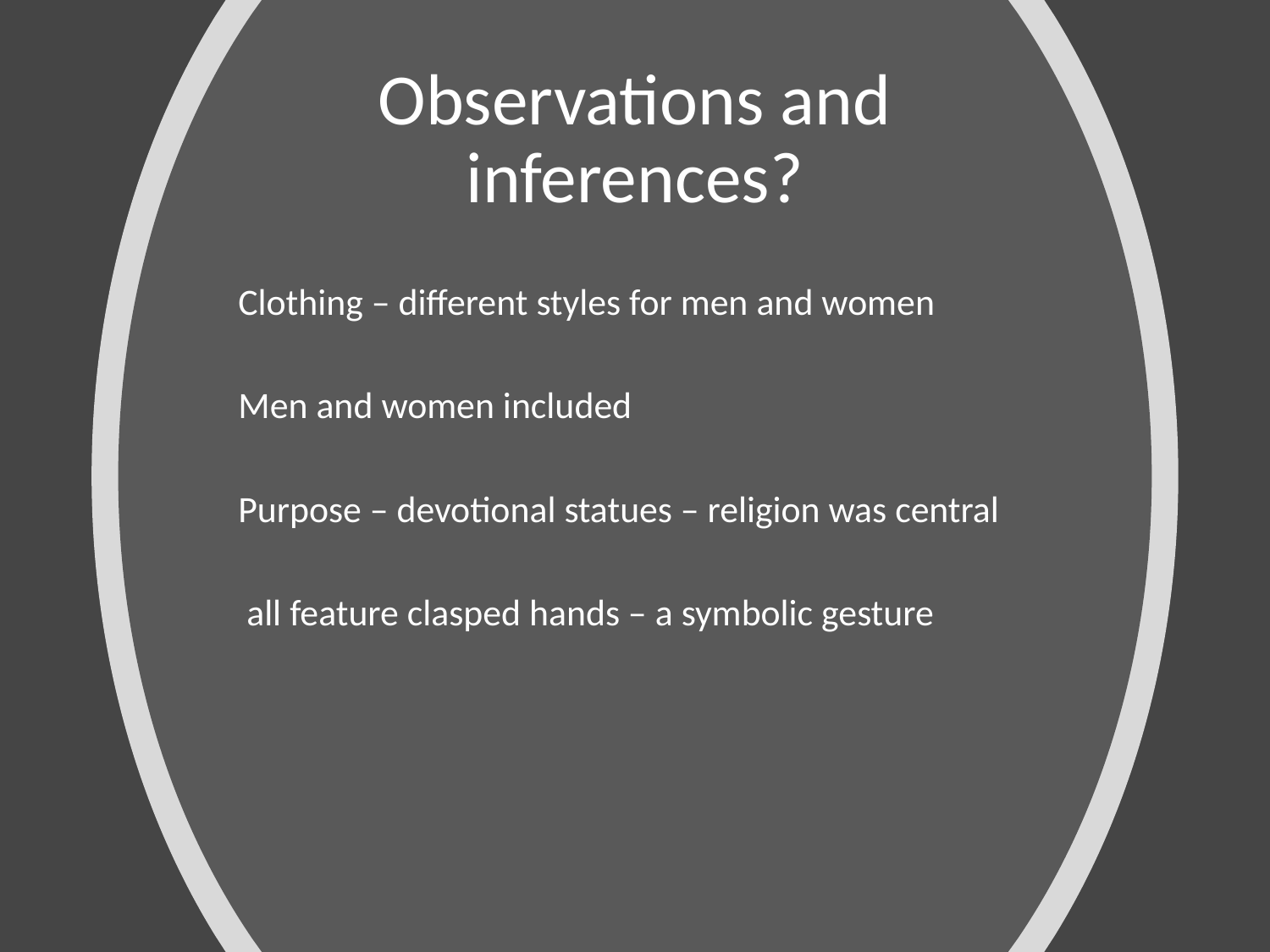

# Observations and inferences?
Clothing – different styles for men and women

Men and women included

Purpose – devotional statues – religion was central

 all feature clasped hands – a symbolic gesture